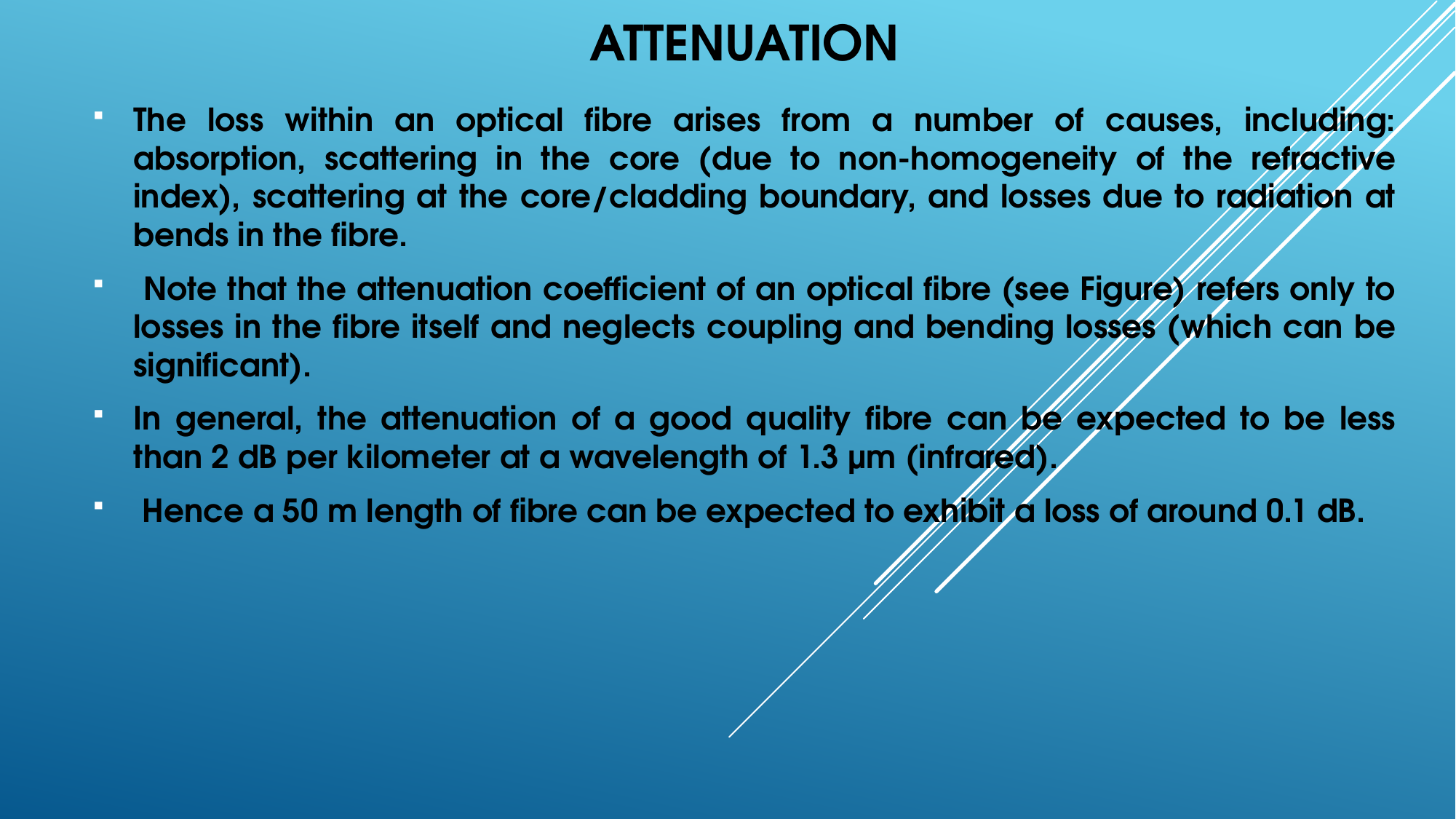

# Attenuation
The loss within an optical fibre arises from a number of causes, including: absorption, scattering in the core (due to non-homogeneity of the refractive index), scattering at the core/cladding boundary, and losses due to radiation at bends in the fibre.
 Note that the attenuation coefficient of an optical fibre (see Figure) refers only to losses in the fibre itself and neglects coupling and bending losses (which can be significant).
In general, the attenuation of a good quality fibre can be expected to be less than 2 dB per kilometer at a wavelength of 1.3 μm (infrared).
 Hence a 50 m length of fibre can be expected to exhibit a loss of around 0.1 dB.